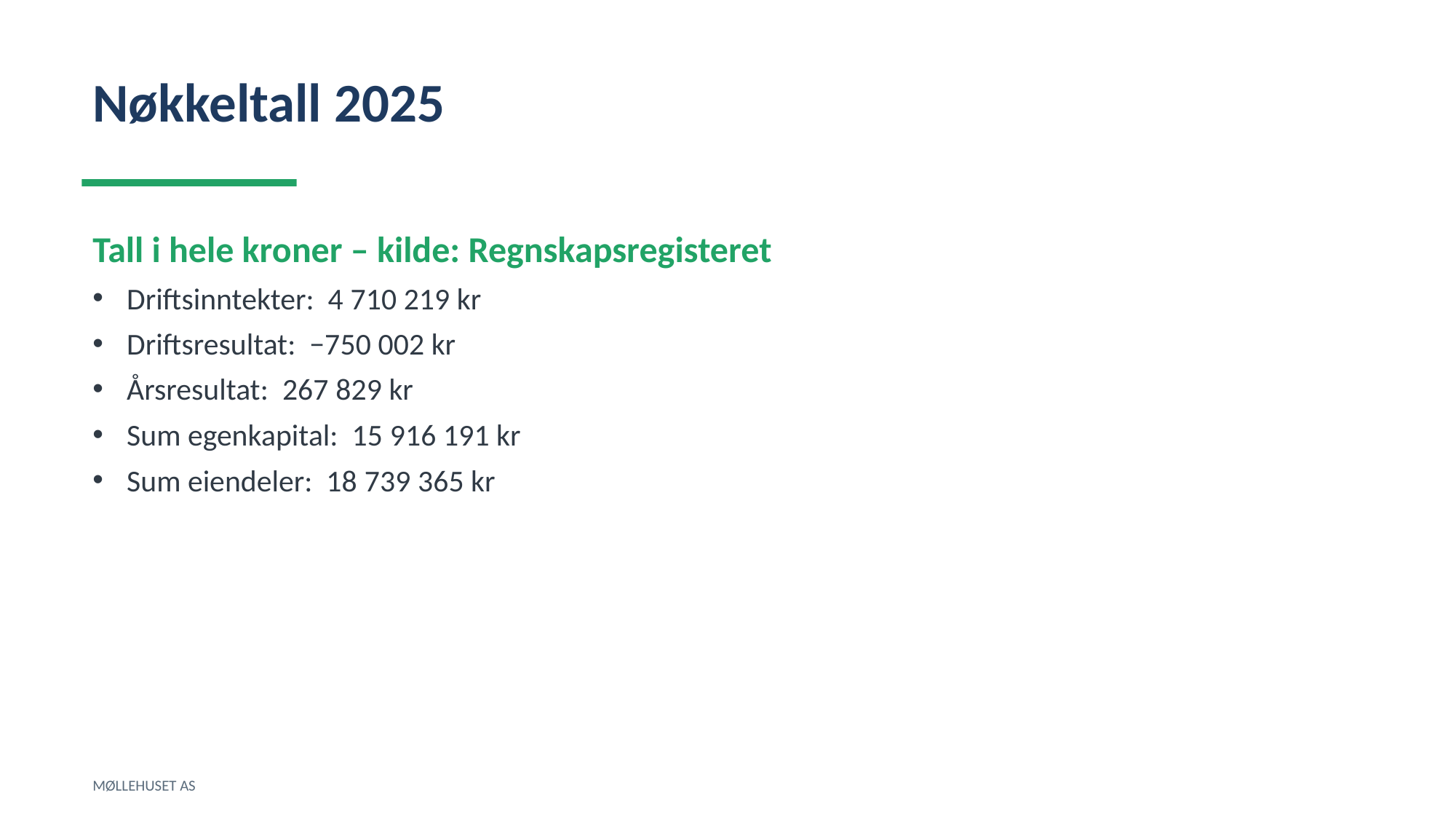

Nøkkeltall 2025

Tall i hele kroner – kilde: Regnskapsregisteret
Driftsinntekter:  4 710 219 kr
Driftsresultat:  −750 002 kr
Årsresultat:  267 829 kr
Sum egenkapital:  15 916 191 kr
Sum eiendeler:  18 739 365 kr
MØLLEHUSET AS